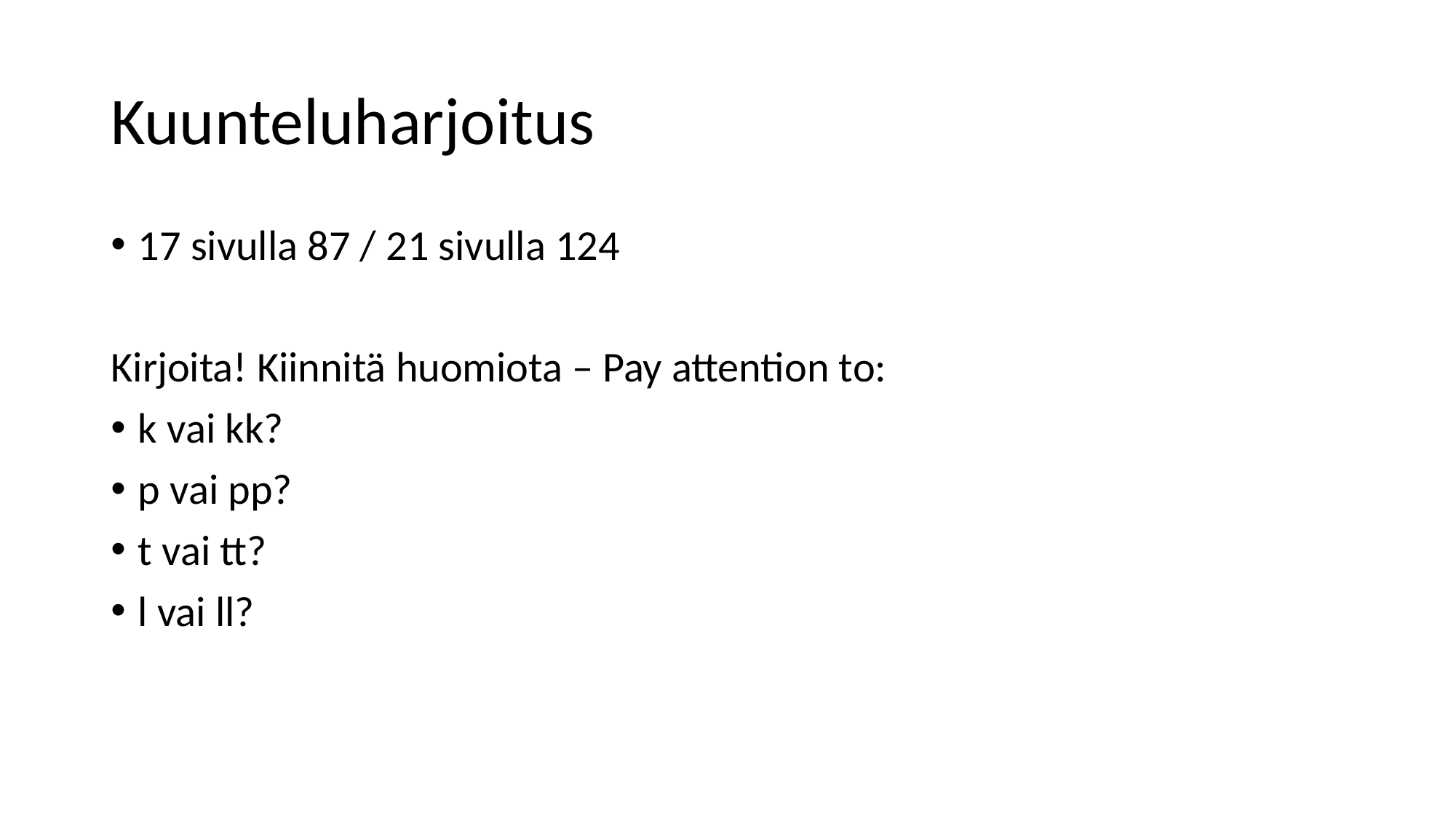

# Kuunteluharjoitus
17 sivulla 87 / 21 sivulla 124

Kirjoita! Kiinnitä huomiota – Pay attention to:
k vai kk?
p vai pp?
t vai tt?
l vai ll?